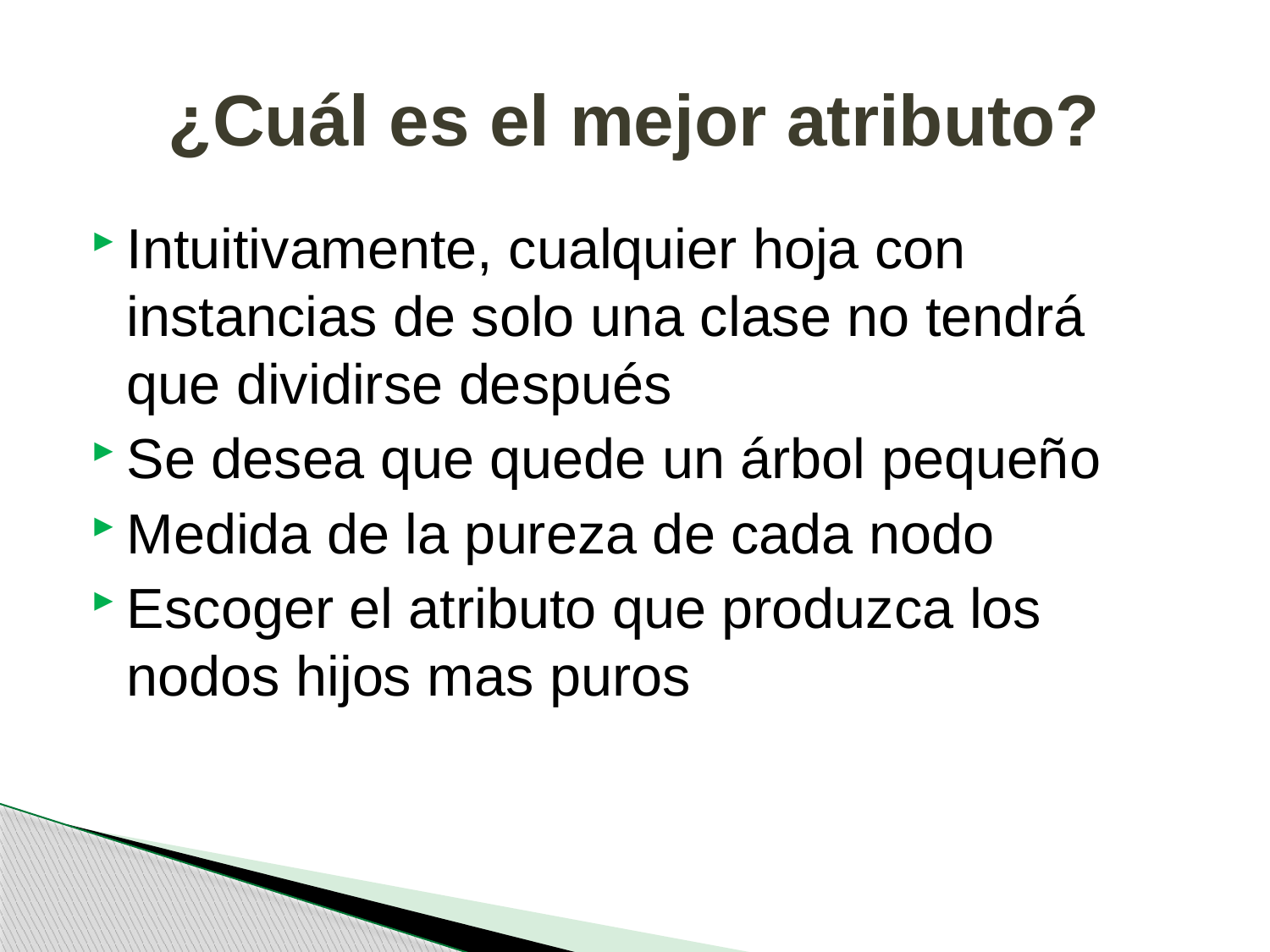

# ¿Cuál es el mejor atributo?
Intuitivamente, cualquier hoja con instancias de solo una clase no tendrá que dividirse después
Se desea que quede un árbol pequeño
Medida de la pureza de cada nodo
Escoger el atributo que produzca los nodos hijos mas puros